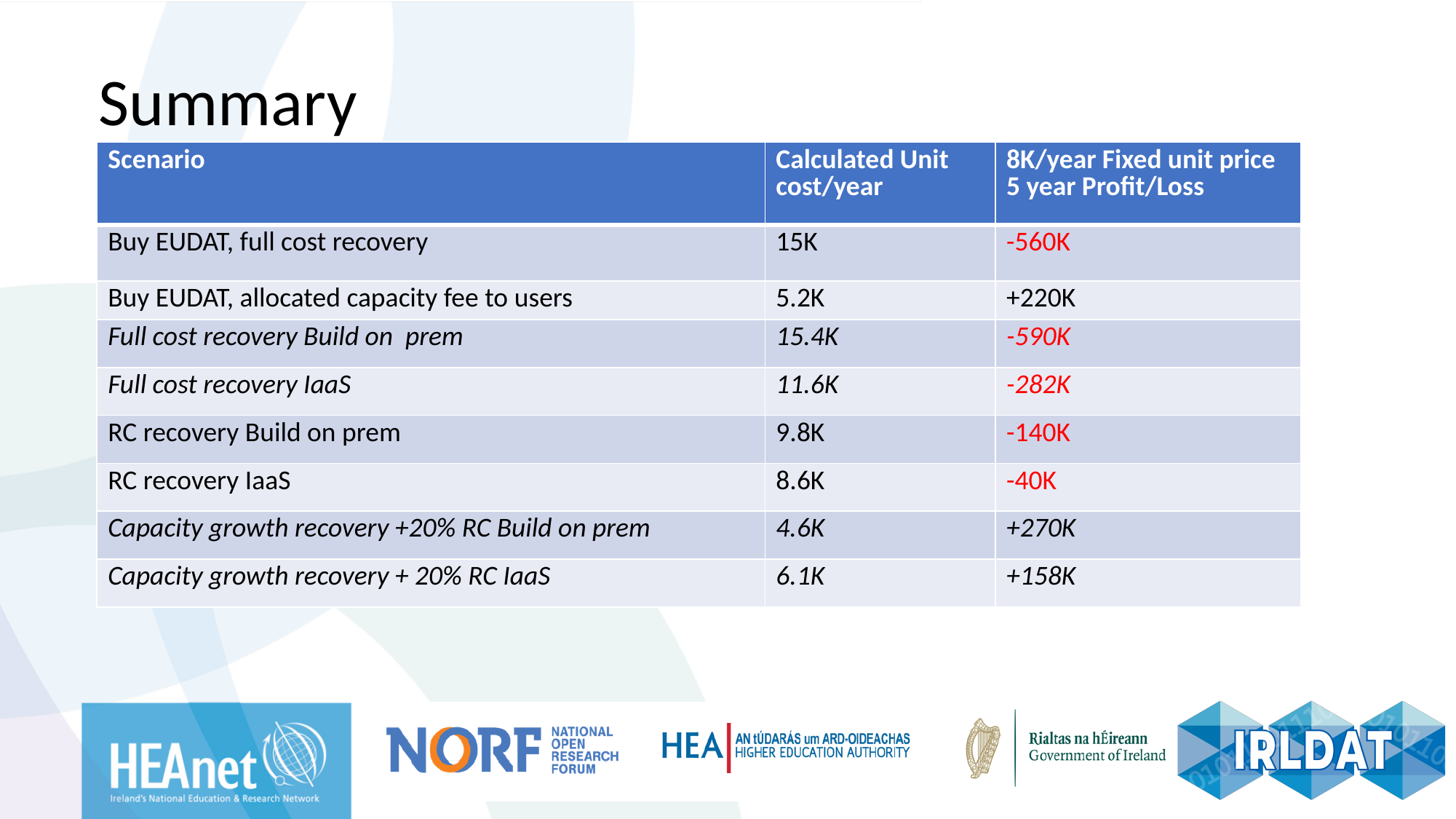

# Summary
| Scenario | Calculated Unit cost/year | 8K/year Fixed unit price 5 year Profit/Loss |
| --- | --- | --- |
| Buy EUDAT, full cost recovery | 15K | -560K |
| Buy EUDAT, allocated capacity fee to users | 5.2K | +220K |
| Full cost recovery Build on prem | 15.4K | -590K |
| Full cost recovery IaaS | 11.6K | -282K |
| RC recovery Build on prem | 9.8K | -140K |
| RC recovery IaaS | 8.6K | -40K |
| Capacity growth recovery +20% RC Build on prem | 4.6K | +270K |
| Capacity growth recovery + 20% RC IaaS | 6.1K | +158K |